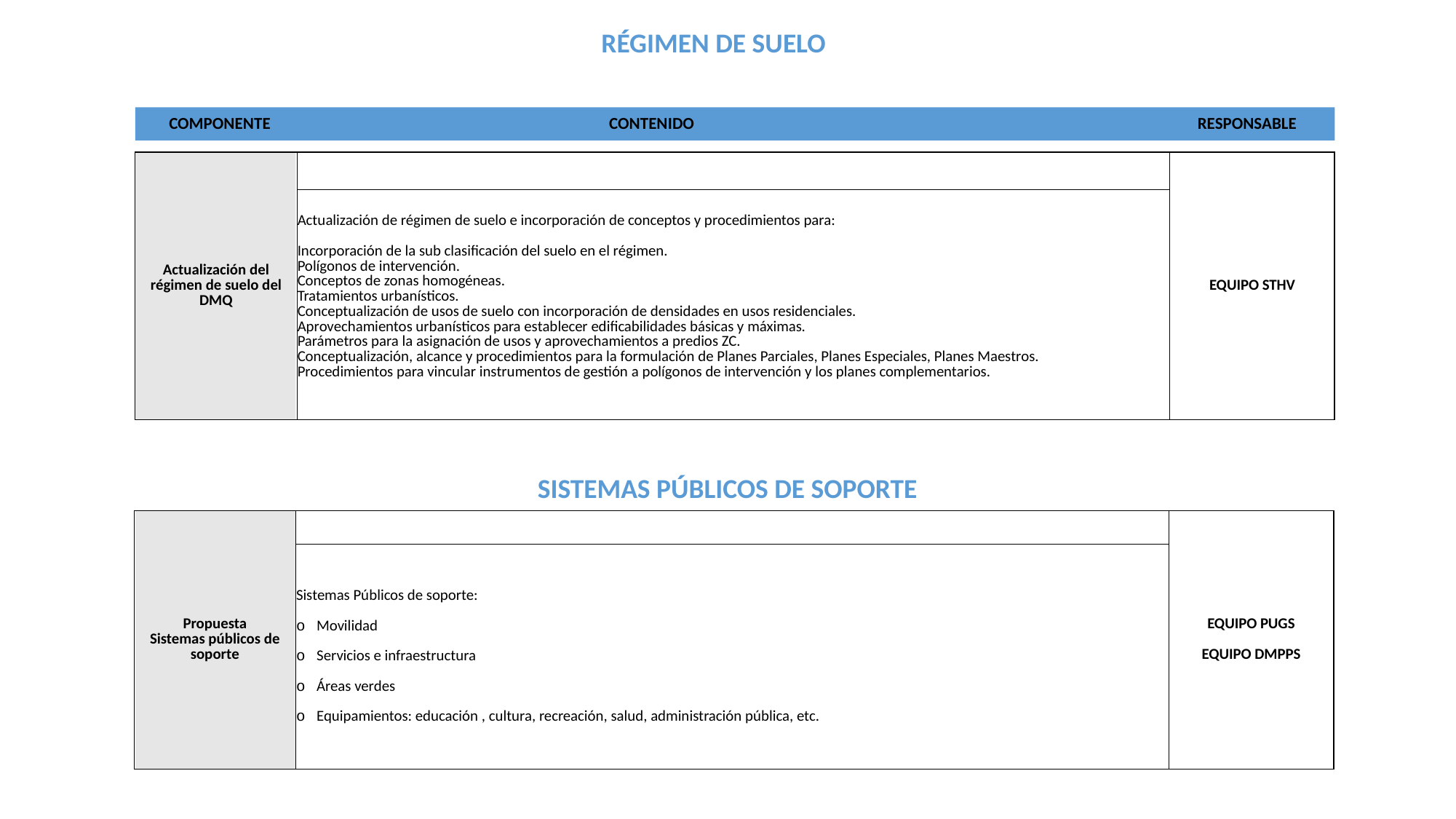

RÉGIMEN DE SUELO

      COMPONENTE			       CONTENIDO			                                               RESPONSABLE

| Actualización del régimen de suelo del DMQ |  | EQUIPO STHV |
| --- | --- | --- |
|  | Actualización de régimen de suelo e incorporación de conceptos y procedimientos para: Incorporación de la sub clasificación del suelo en el régimen. Polígonos de intervención. Conceptos de zonas homogéneas. Tratamientos urbanísticos. Conceptualización de usos de suelo con incorporación de densidades en usos residenciales. Aprovechamientos urbanísticos para establecer edificabilidades básicas y máximas. Parámetros para la asignación de usos y aprovechamientos a predios ZC. Conceptualización, alcance y procedimientos para la formulación de Planes Parciales, Planes Especiales, Planes Maestros. Procedimientos para vincular instrumentos de gestión a polígonos de intervención y los planes complementarios. |  |
SISTEMAS PÚBLICOS DE SOPORTE

| Propuesta Sistemas públicos de soporte |  | EQUIPO PUGS EQUIPO DMPPS |
| --- | --- | --- |
|  | Sistemas Públicos de soporte: Movilidad Servicios e infraestructura Áreas verdes Equipamientos: educación , cultura, recreación, salud, administración pública, etc. |  |